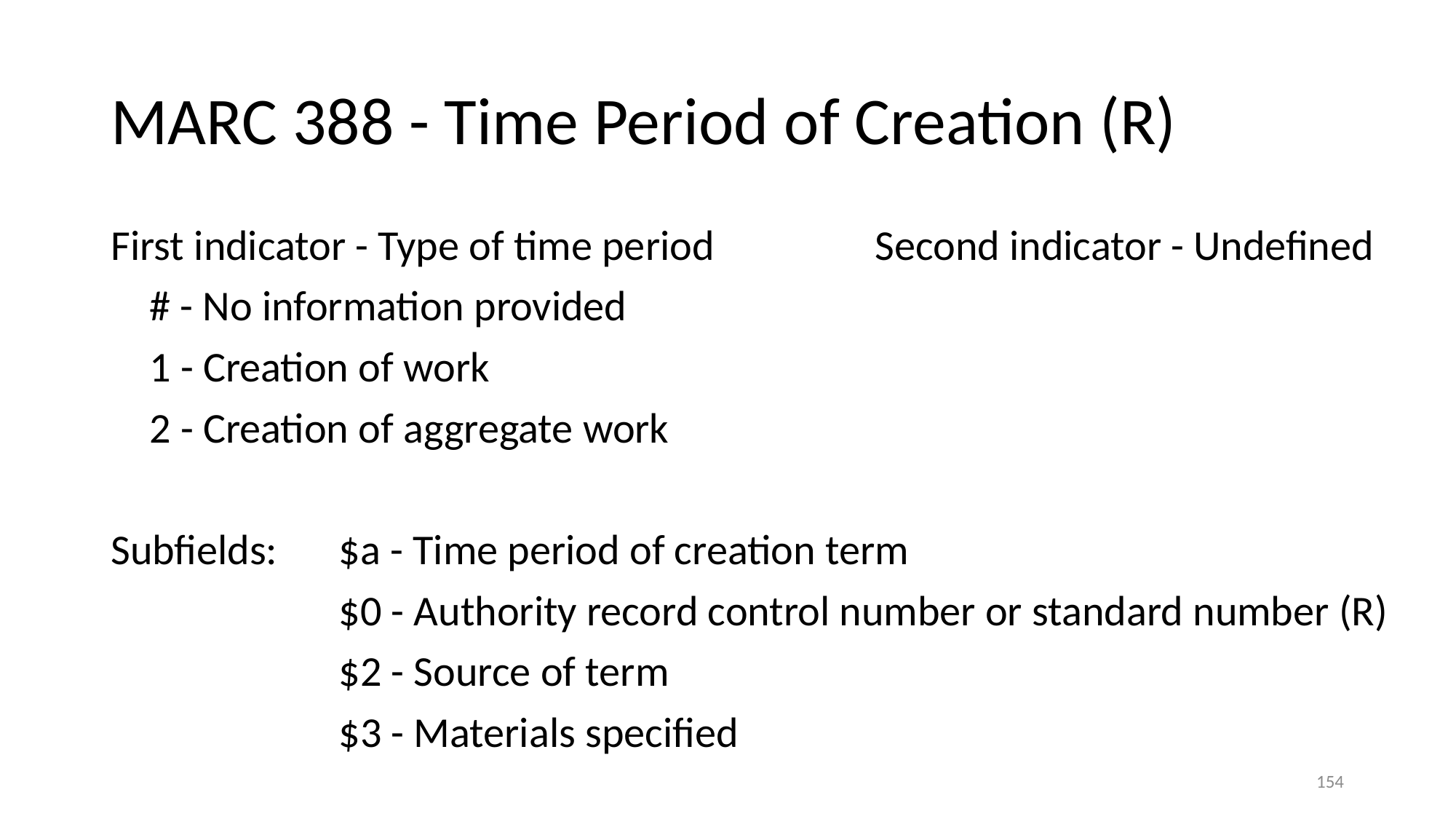

# MARC 388 - Time Period of Creation (R)
First indicator - Type of time period		Second indicator - Undefined
    # - No information provided
    1 - Creation of work
    2 - Creation of aggregate work

Subfields:	 $a - Time period of creation term
		 $0 - Authority record control number or standard number (R)
		 $2 - Source of term
	   	 $3 - Materials specified
154